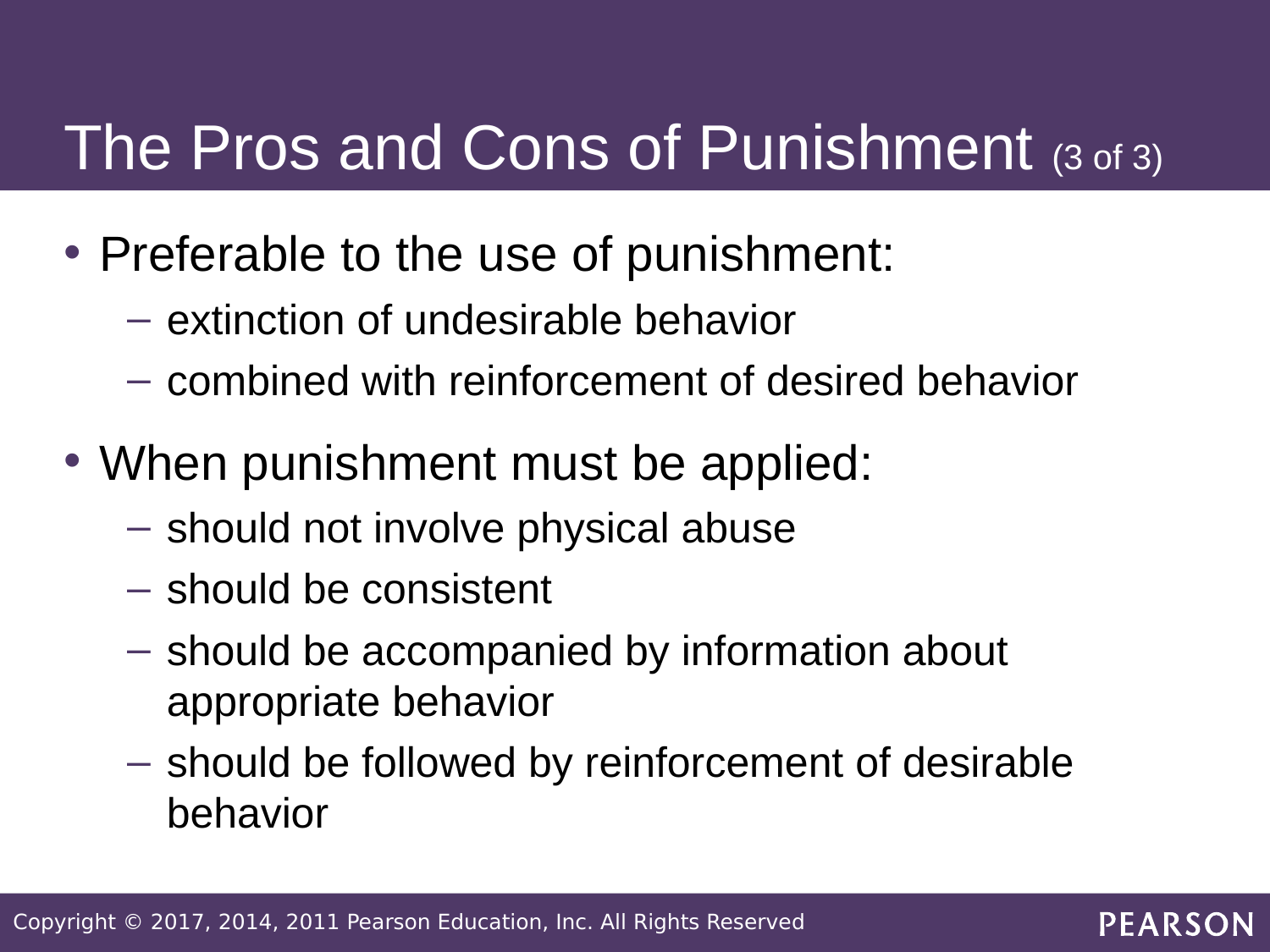

# The Pros and Cons of Punishment (3 of 3)
Preferable to the use of punishment:
extinction of undesirable behavior
combined with reinforcement of desired behavior
When punishment must be applied:
should not involve physical abuse
should be consistent
should be accompanied by information about appropriate behavior
should be followed by reinforcement of desirable behavior